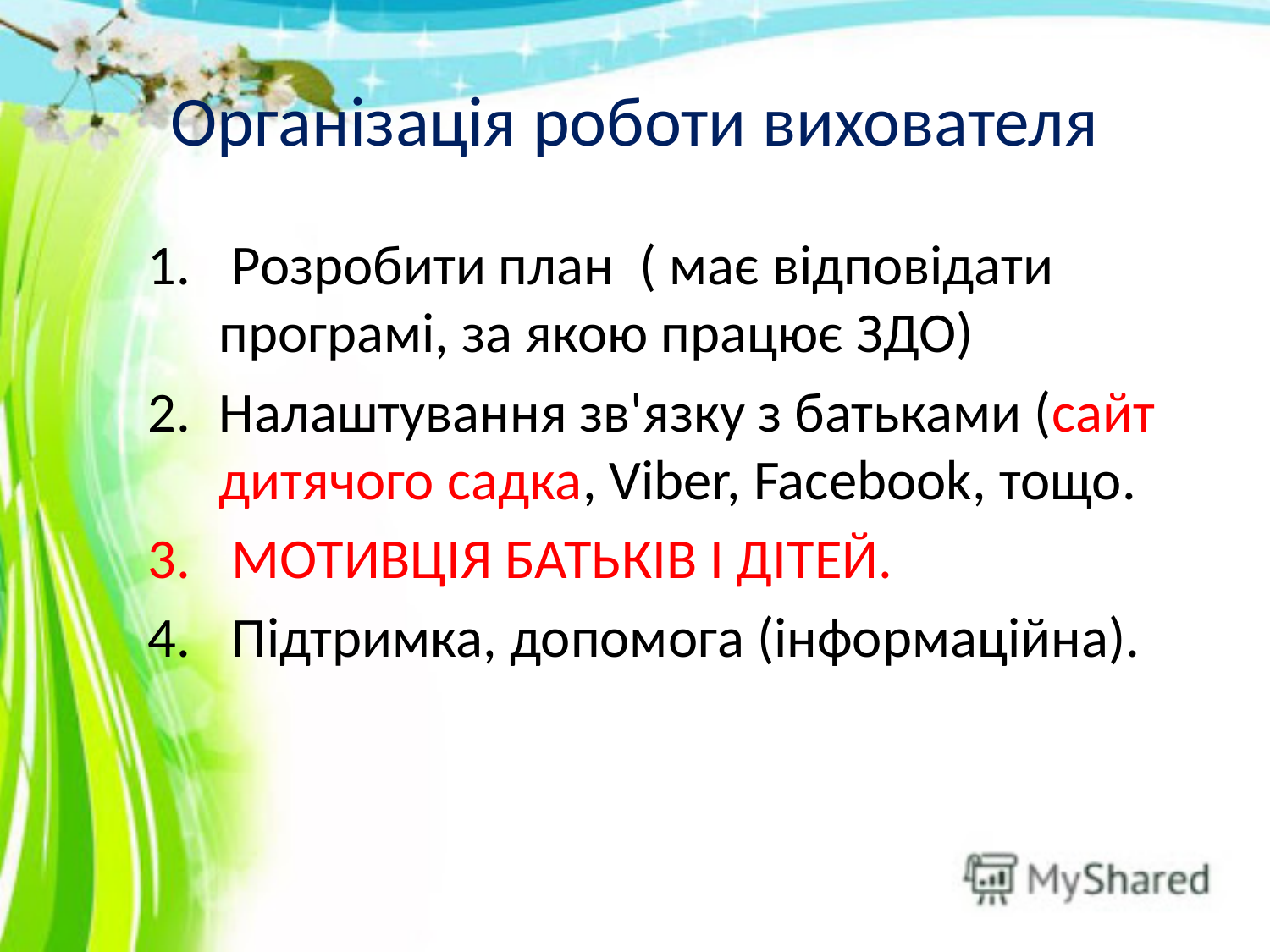

# Організація роботи вихователя
 Розробити план  ( має відповідати програмі, за якою працює ЗДО)
Налаштування зв'язку з батьками (сайт дитячого садка, Viber, Facebook, тощо.
 МОТИВЦІЯ БАТЬКІВ І ДІТЕЙ.
 Підтримка, допомога (інформаційна).